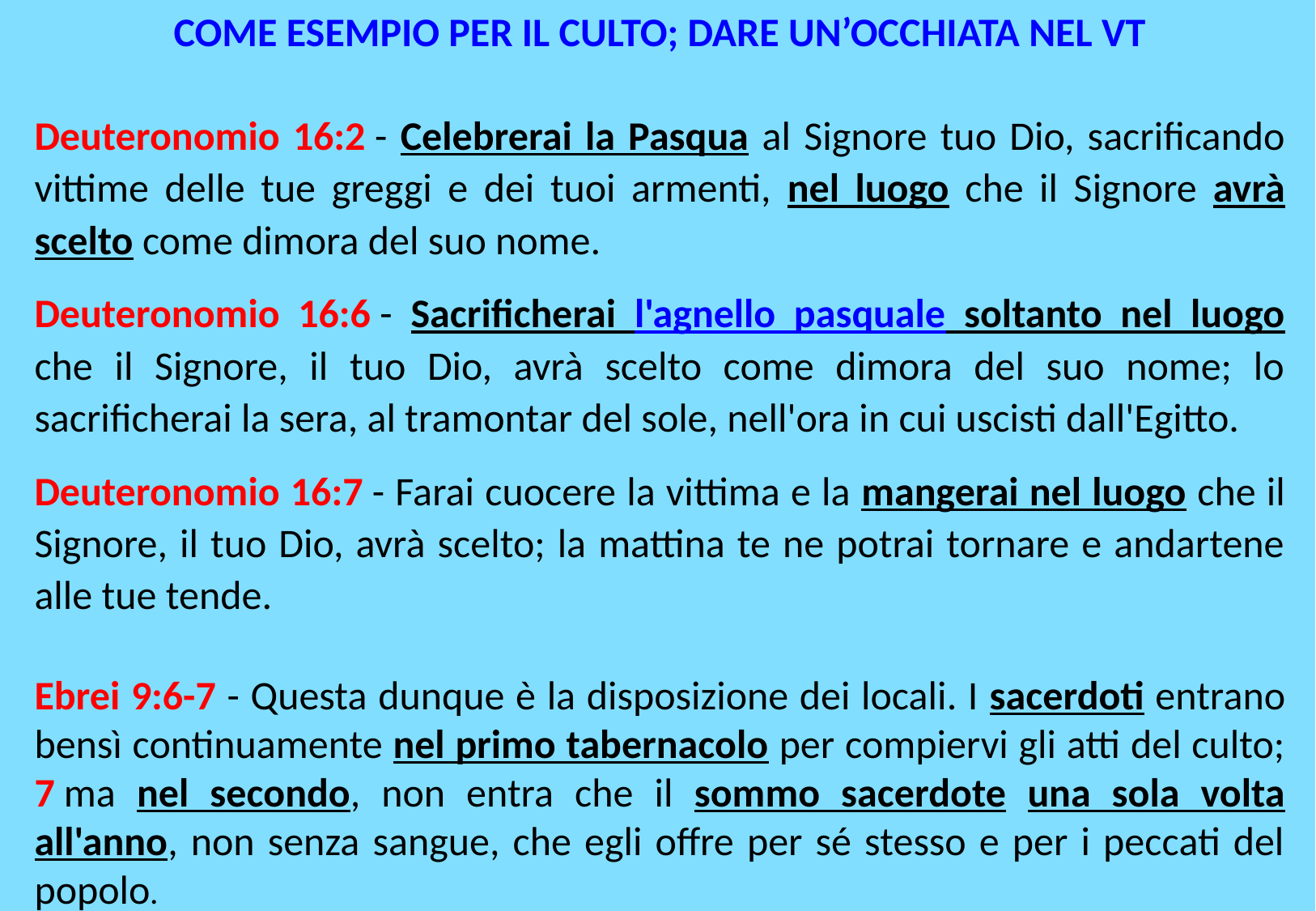

Come esempio per il culto; dare un’occhiata nel VT

Deuteronomio 16:2 - Celebrerai la Pasqua al Signore tuo Dio, sacrificando vittime delle tue greggi e dei tuoi armenti, nel luogo che il Signore avrà scelto come dimora del suo nome.

Deuteronomio 16:6 - Sacrificherai l'agnello pasquale soltanto nel luogo che il Signore, il tuo Dio, avrà scelto come dimora del suo nome; lo sacrificherai la sera, al tramontar del sole, nell'ora in cui uscisti dall'Egitto.

Deuteronomio 16:7 - Farai cuocere la vittima e la mangerai nel luogo che il Signore, il tuo Dio, avrà scelto; la mattina te ne potrai tornare e andartene alle tue tende.

Ebrei 9:6-7 - Questa dunque è la disposizione dei locali. I sacerdoti entrano bensì continuamente nel primo tabernacolo per compiervi gli atti del culto; 7 ma nel secondo, non entra che il sommo sacerdote una sola volta all'anno, non senza sangue, che egli offre per sé stesso e per i peccati del popolo.